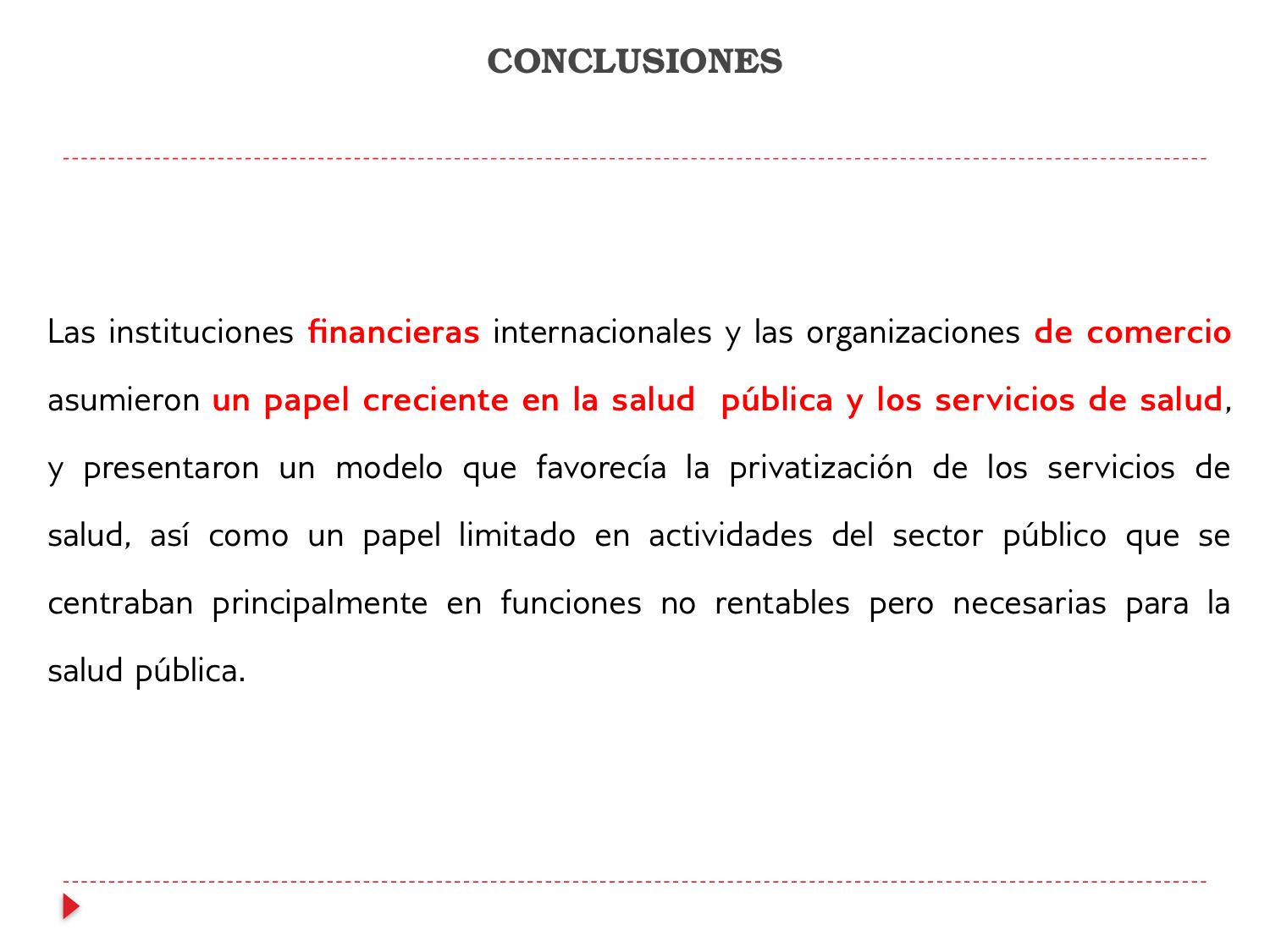

# CONCLUSIONES

Las instituciones financieras internacionales y las organizaciones de comercio asumieron un papel creciente en la salud  pública y los servicios de salud, y presentaron un modelo que favorecía la privatización de los servicios de salud, así como un papel limitado en actividades del sector público que se centraban principalmente en funciones no rentables pero necesarias para la salud pública.